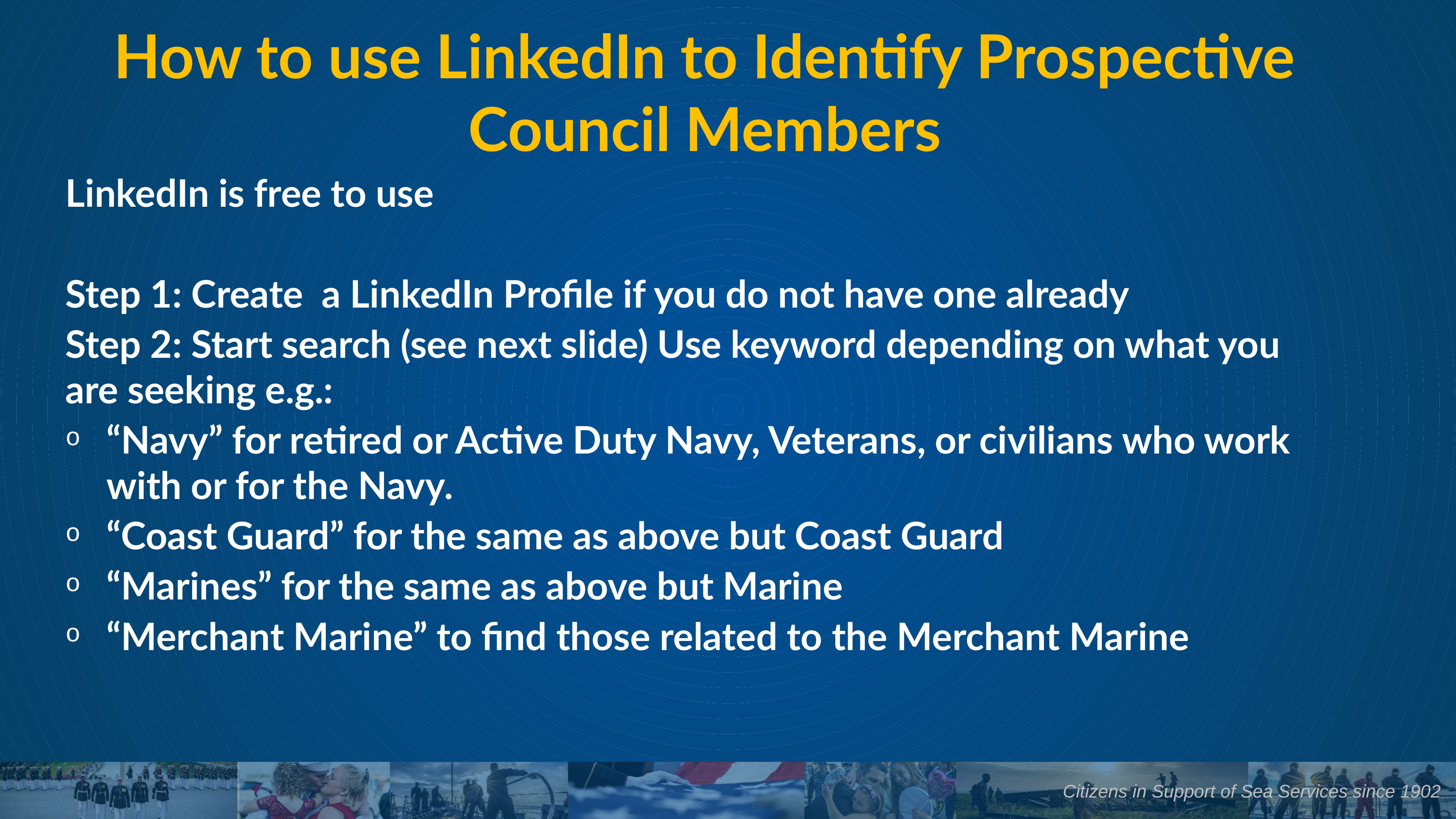

# How to use LinkedIn to Identify Prospective Council Members
LinkedIn is free to use

Step 1: Create  a LinkedIn Profile if you do not have one already
Step 2: Start search (see next slide) Use keyword depending on what you are seeking e.g.:
“Navy” for retired or Active Duty Navy, Veterans, or civilians who work with or for the Navy.
“Coast Guard” for the same as above but Coast Guard
“Marines” for the same as above but Marine
“Merchant Marine” to find those related to the Merchant Marine